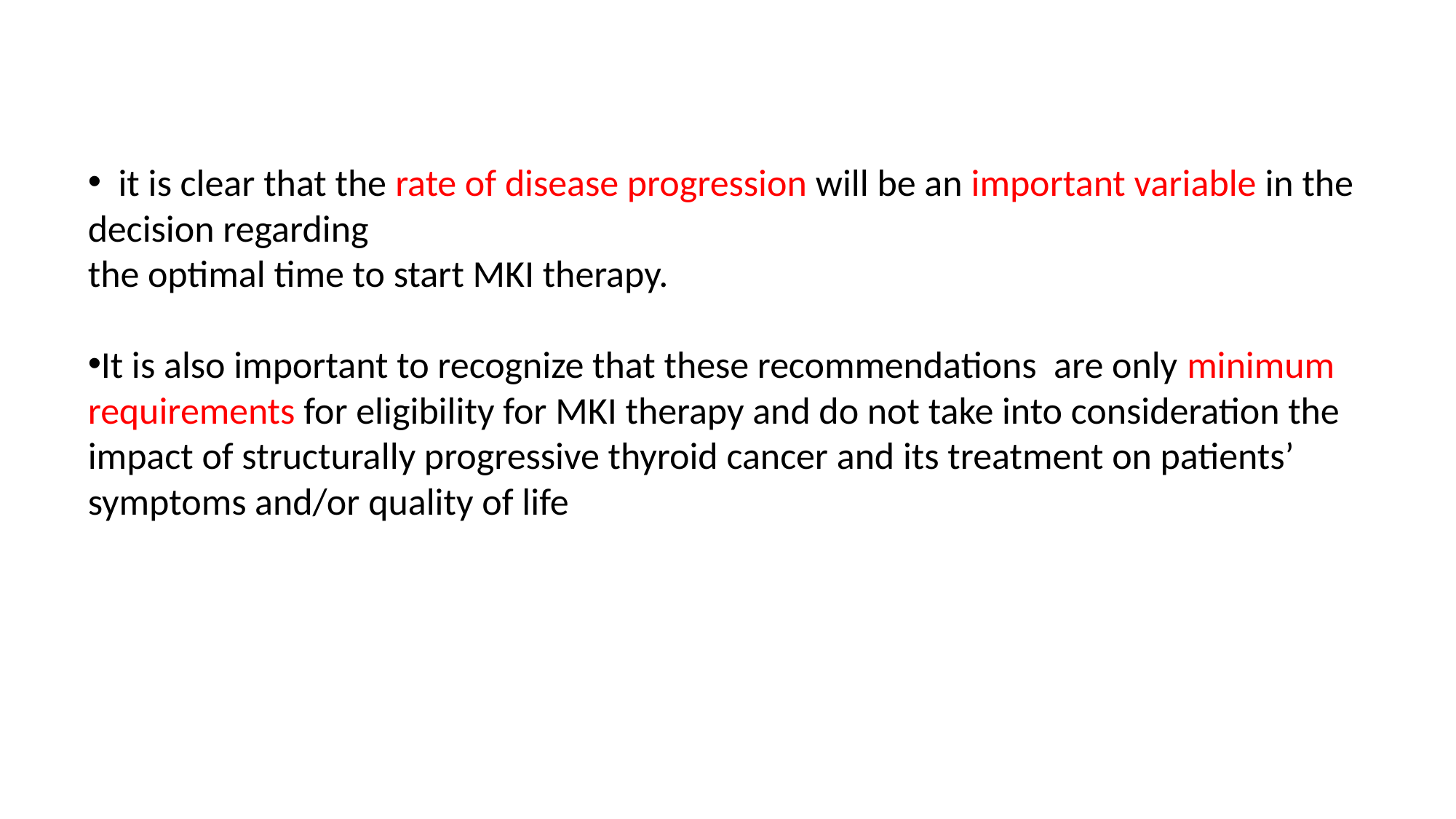

it is clear that the rate of disease progression will be an important variable in the decision regarding
the optimal time to start MKI therapy.

It is also important to recognize that these recommendations  are only minimum requirements for eligibility for MKI therapy and do not take into consideration the impact of structurally progressive thyroid cancer and its treatment on patients’ symptoms and/or quality of life